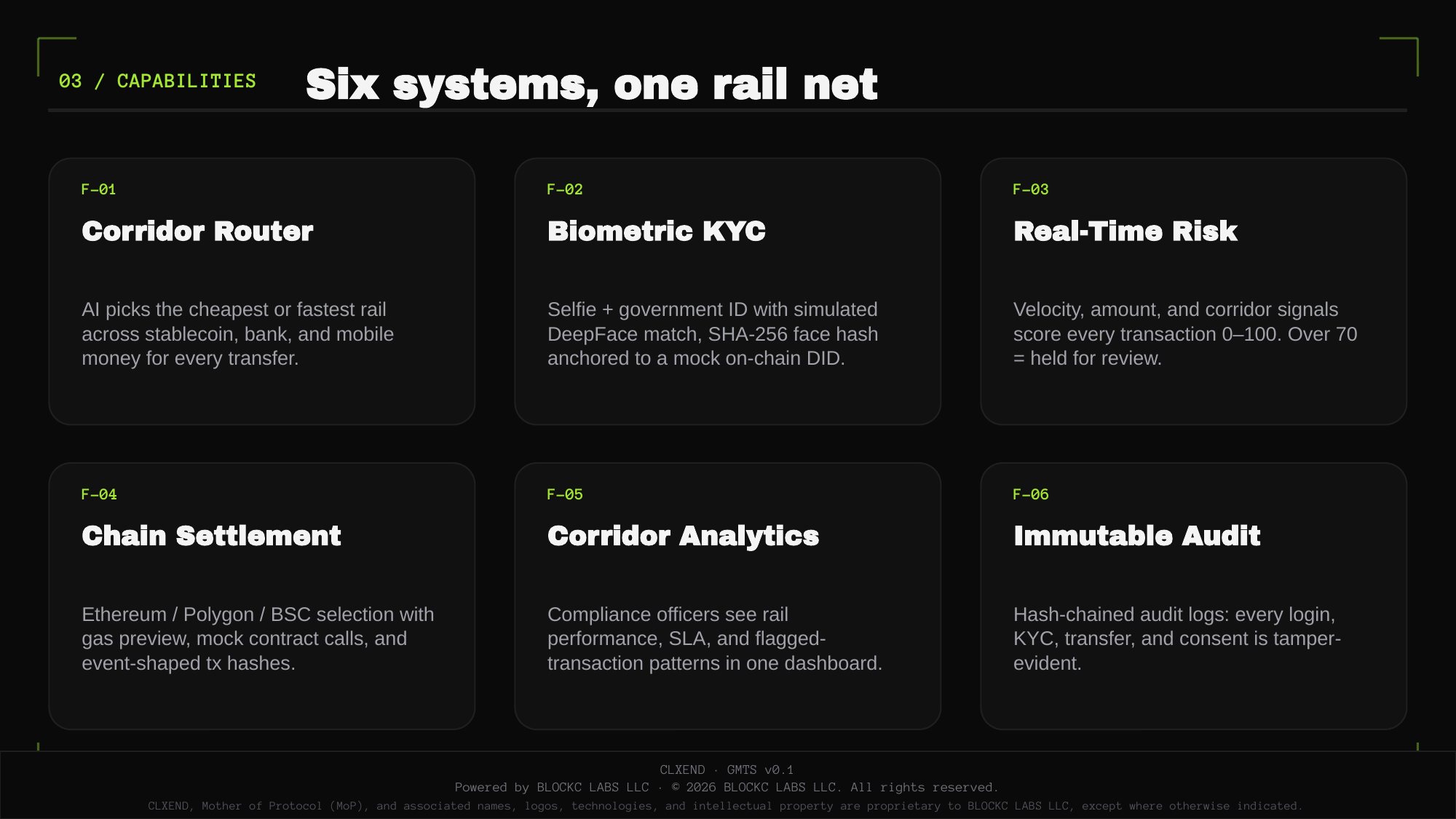

Six systems, one rail net
03 / CAPABILITIES

F-01
F-02
F-03
Corridor Router
Biometric KYC
Real-Time Risk
AI picks the cheapest or fastest rail across stablecoin, bank, and mobile money for every transfer.
Selfie + government ID with simulated DeepFace match, SHA-256 face hash anchored to a mock on-chain DID.
Velocity, amount, and corridor signals score every transaction 0–100. Over 70 = held for review.

F-04
F-05
F-06
Chain Settlement
Corridor Analytics
Immutable Audit
Ethereum / Polygon / BSC selection with gas preview, mock contract calls, and event-shaped tx hashes.
Compliance officers see rail performance, SLA, and flagged-transaction patterns in one dashboard.
Hash-chained audit logs: every login, KYC, transfer, and consent is tamper-evident.

CLXEND · GMTS v0.1
Powered by BLOCKC LABS LLC · © 2026 BLOCKC LABS LLC. All rights reserved.

CLXEND, Mother of Protocol (MoP), and associated names, logos, technologies, and intellectual property are proprietary to BLOCKC LABS LLC, except where otherwise indicated.